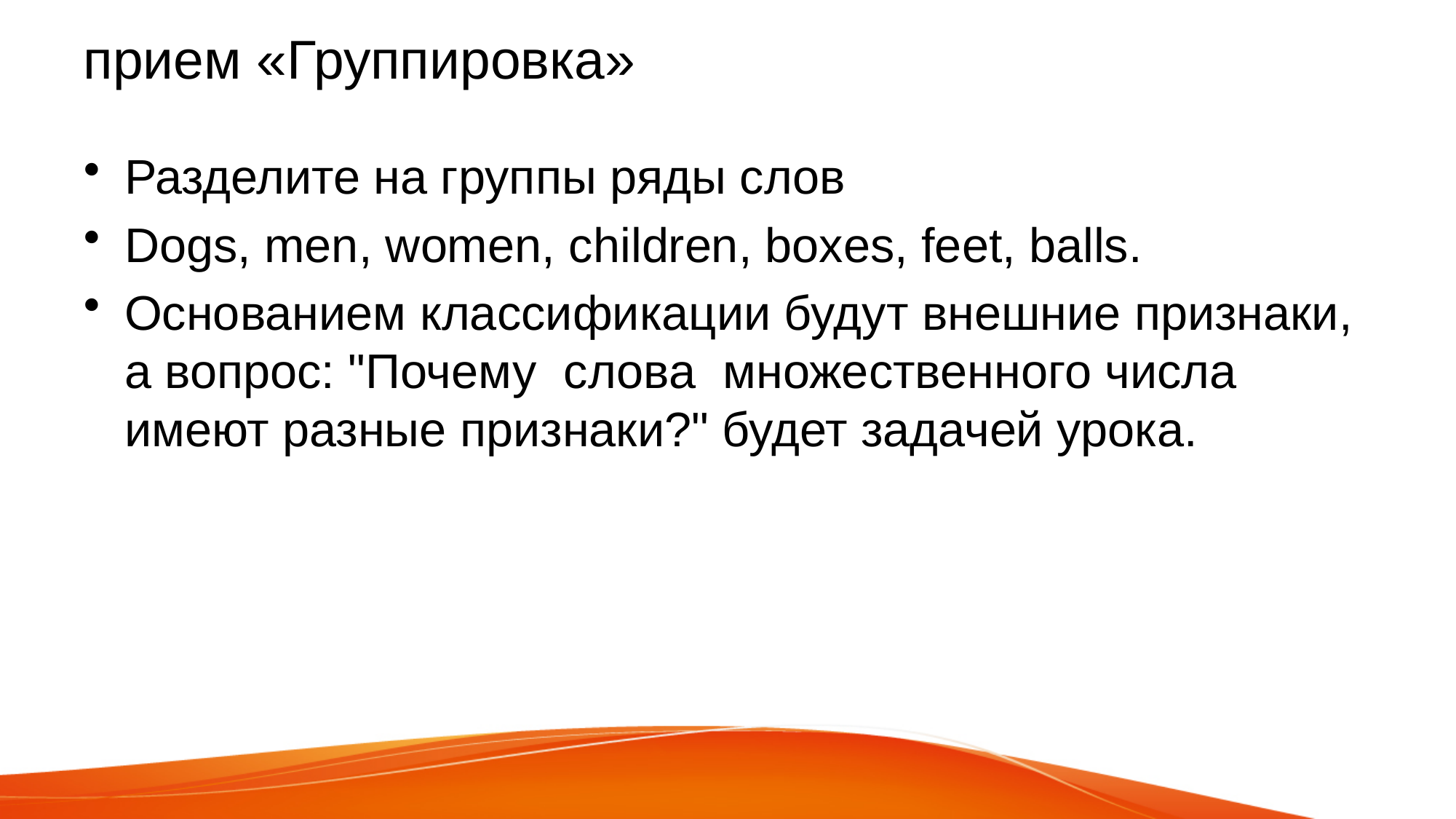

# прием «Группировка»
Разделите на группы ряды слов
Dogs, men, women, children, boxes, feet, balls.
Основанием классификации будут внешние признаки, а вопрос: "Почему  слова  множественного числа имеют разные признаки?" будет задачей урока.